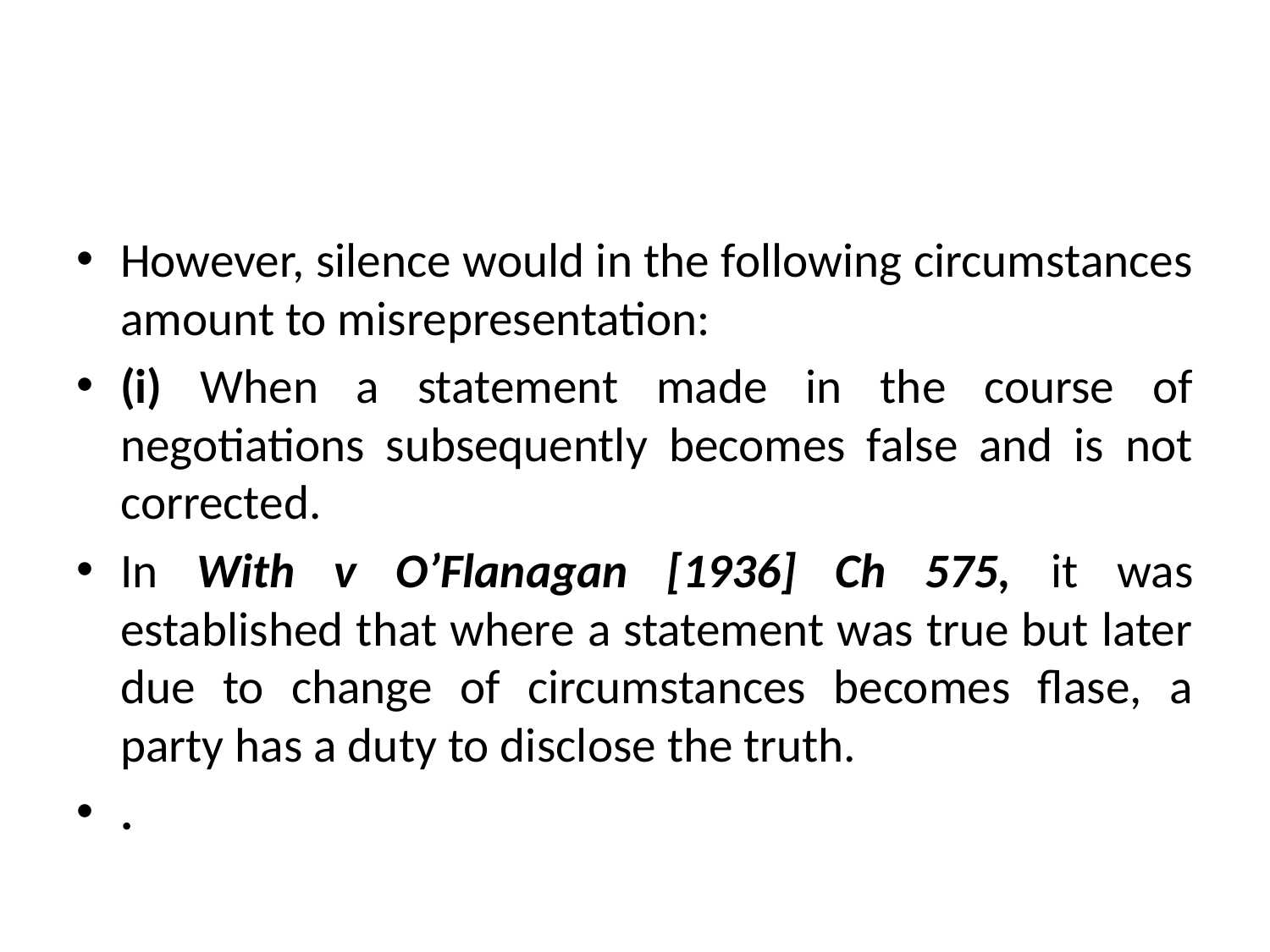

#
However, silence would in the following circumstances amount to misrepresentation:
(i) When a statement made in the course of negotiations subsequently becomes false and is not corrected.
In With v O’Flanagan [1936] Ch 575, it was established that where a statement was true but later due to change of circumstances becomes flase, a party has a duty to disclose the truth.
.